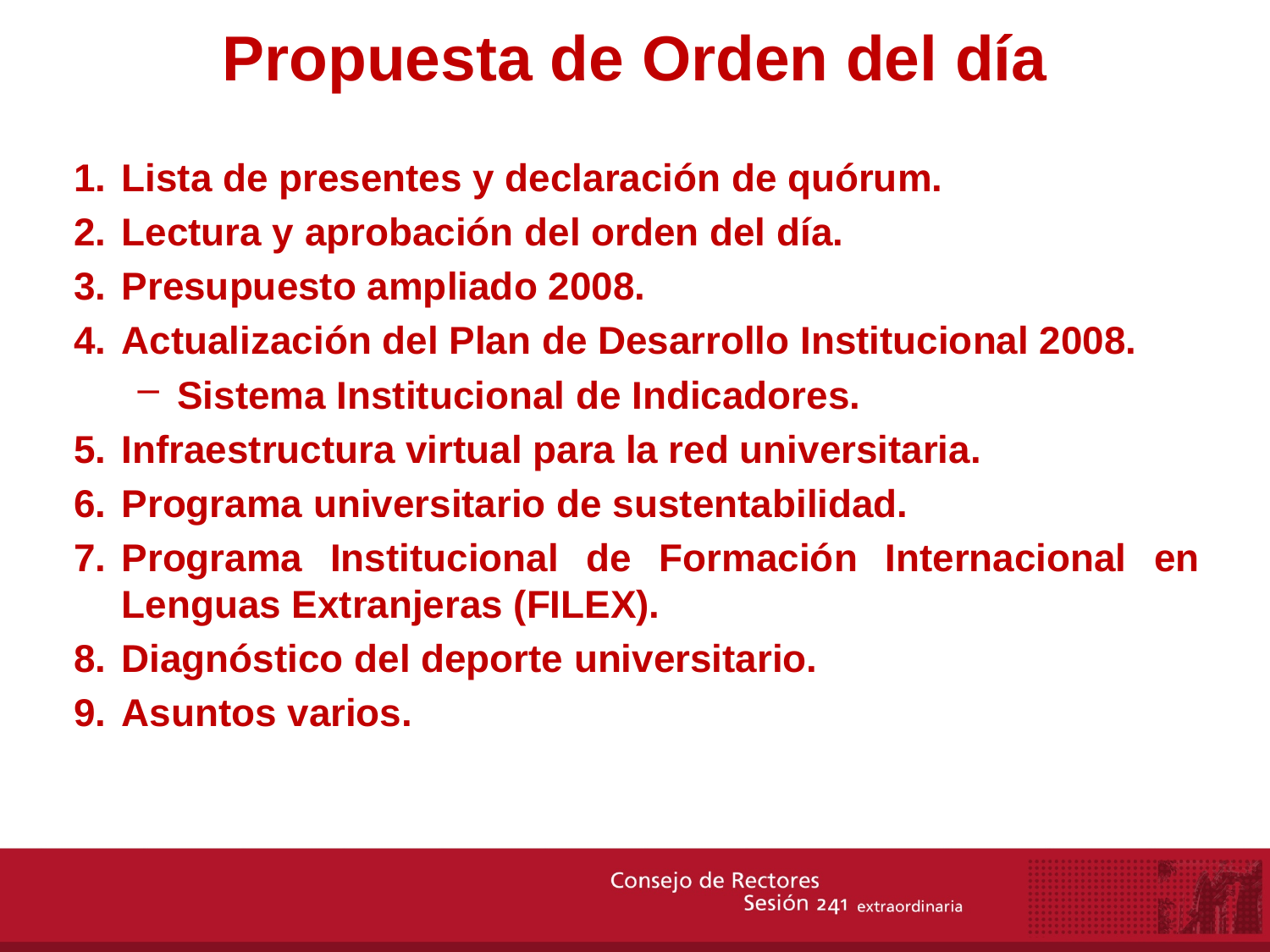

# Propuesta de Orden del día
Lista de presentes y declaración de quórum.
Lectura y aprobación del orden del día.
Presupuesto ampliado 2008.
Actualización del Plan de Desarrollo Institucional 2008.
Sistema Institucional de Indicadores.
Infraestructura virtual para la red universitaria.
Programa universitario de sustentabilidad.
Programa Institucional de Formación Internacional en Lenguas Extranjeras (FILEX).
Diagnóstico del deporte universitario.
Asuntos varios.